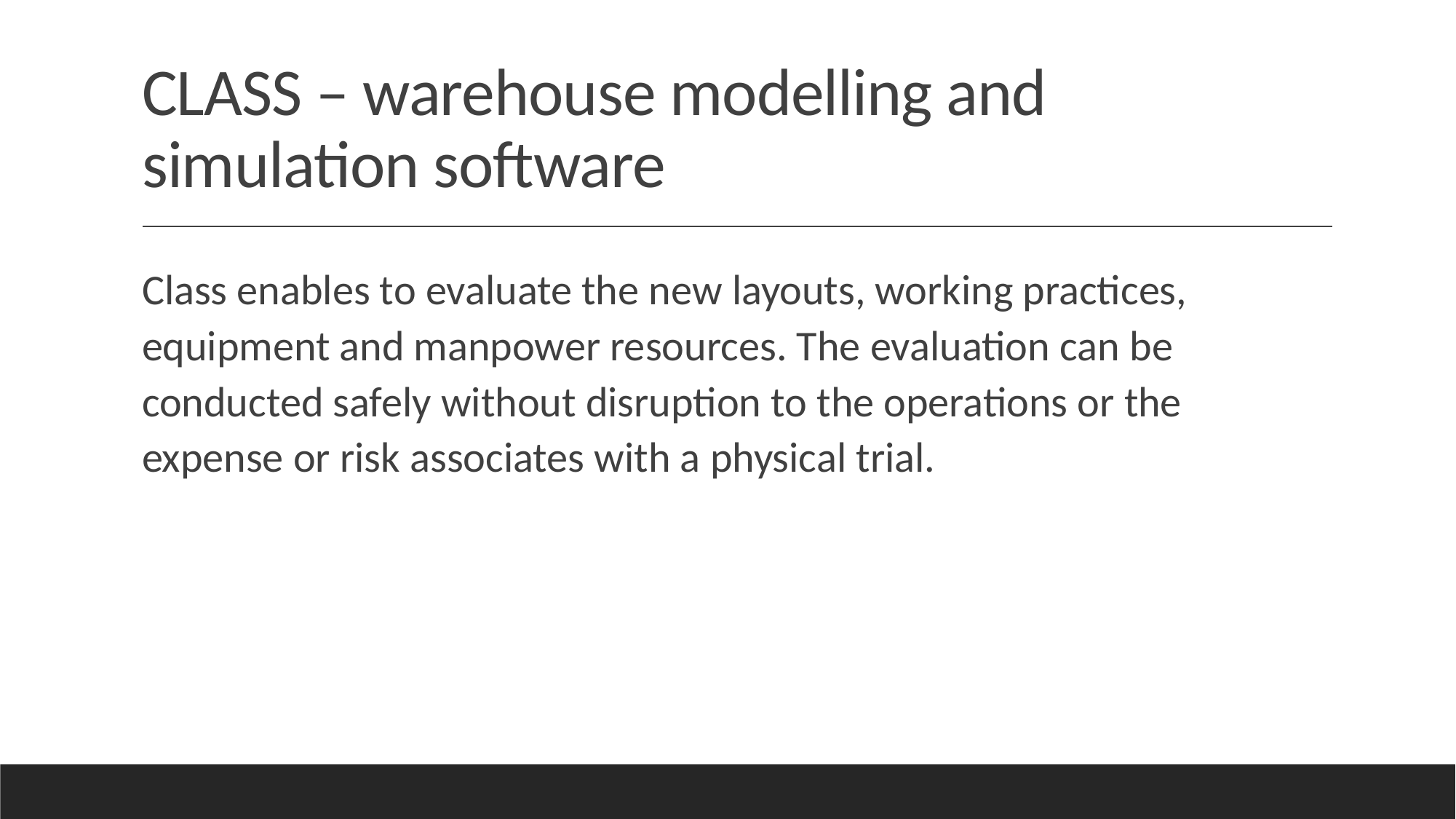

# CLASS – warehouse modelling and simulation software
Class enables to evaluate the new layouts, working practices, equipment and manpower resources. The evaluation can be conducted safely without disruption to the operations or the expense or risk associates with a physical trial.